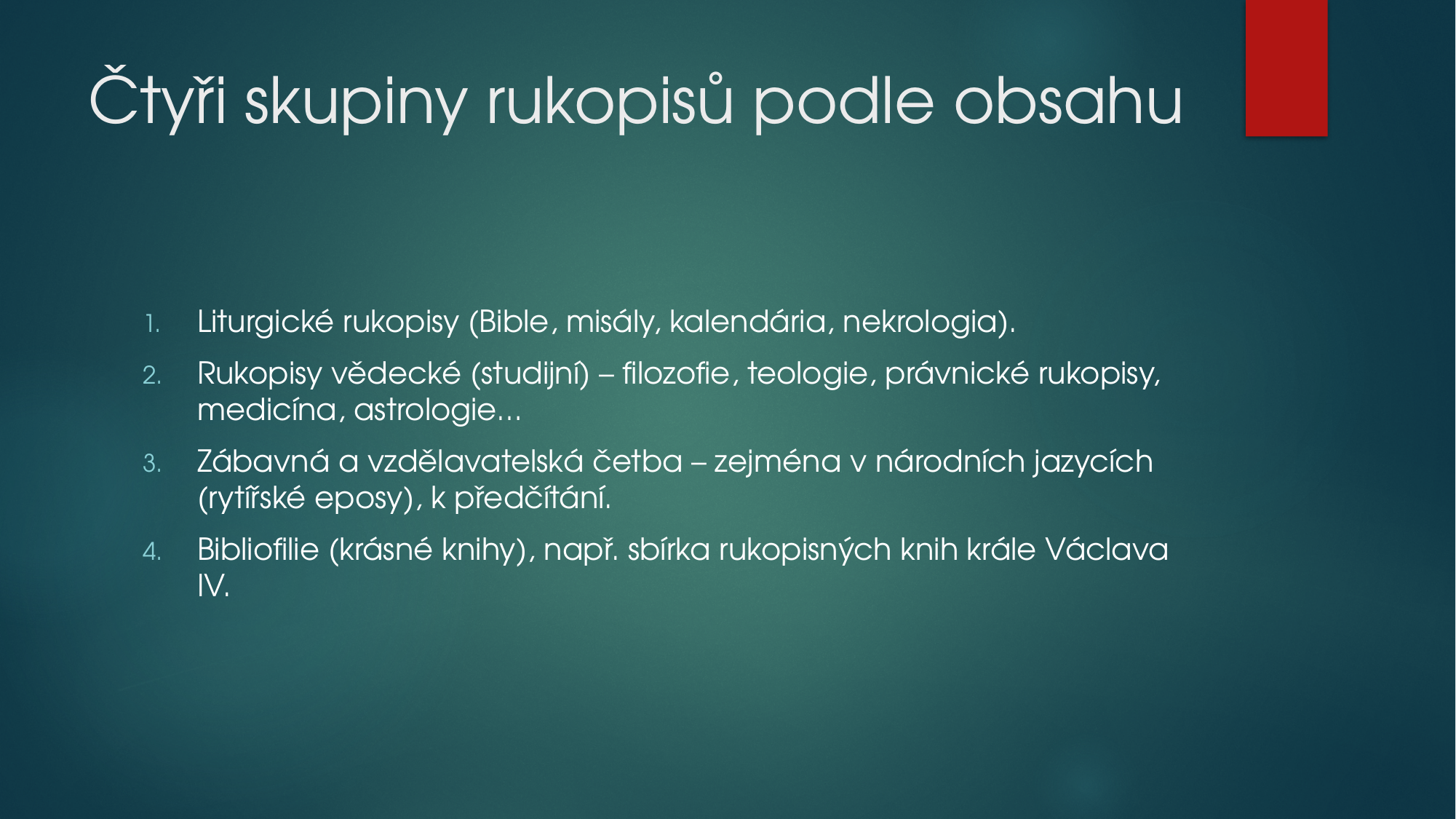

# Čtyři skupiny rukopisů podle obsahu

Liturgické rukopisy (Bible, misály, kalendária, nekrologia).
Rukopisy vědecké (studijní) – filozofie, teologie, právnické rukopisy, medicína, astrologie…
Zábavná a vzdělavatelská četba – zejména v národních jazycích (rytířské eposy), k předčítání.
Bibliofilie (krásné knihy), např. sbírka rukopisných knih krále Václava IV.